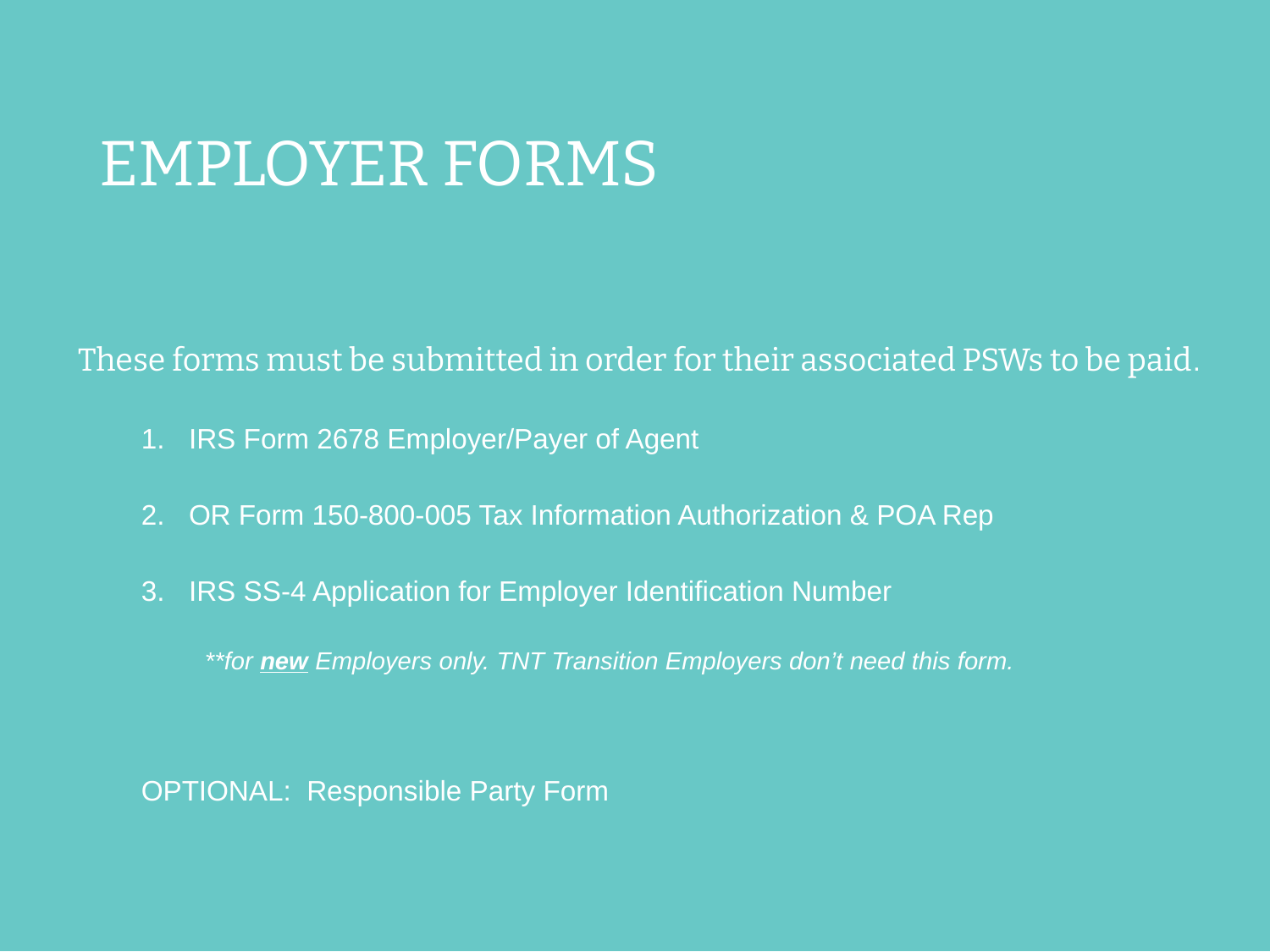

# EMPLOYER FORMS
These forms must be submitted in order for their associated PSWs to be paid.
IRS Form 2678 Employer/Payer of Agent
OR Form 150-800-005 Tax Information Authorization & POA Rep
IRS SS-4 Application for Employer Identification Number
**for new Employers only. TNT Transition Employers don’t need this form.

OPTIONAL:  Responsible Party Form